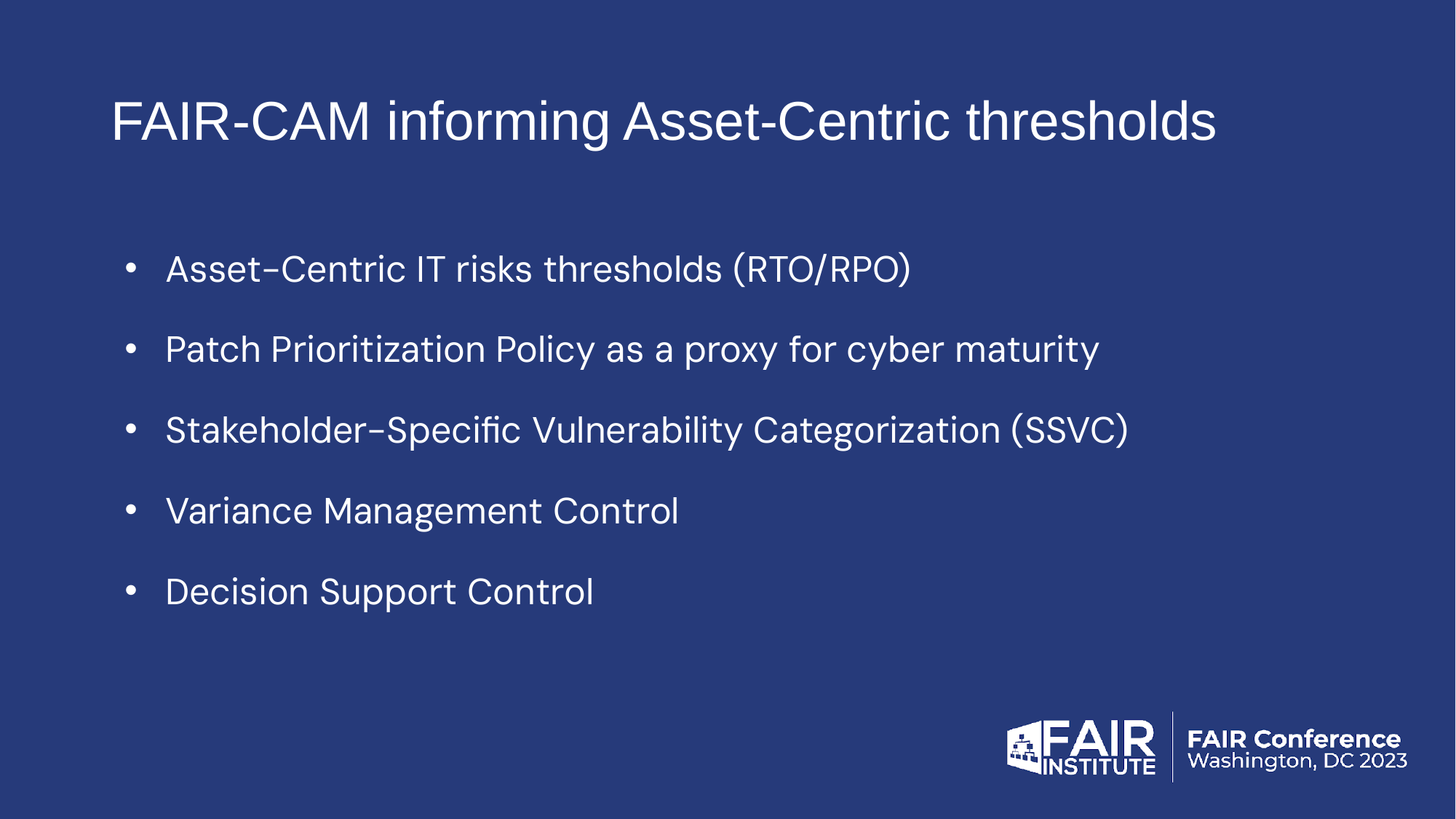

# FAIR-CAM informing Asset-Centric thresholds
Asset-Centric IT risks thresholds (RTO/RPO)
Patch Prioritization Policy as a proxy for cyber maturity
Stakeholder-Specific Vulnerability Categorization (SSVC)
Variance Management Control
Decision Support Control